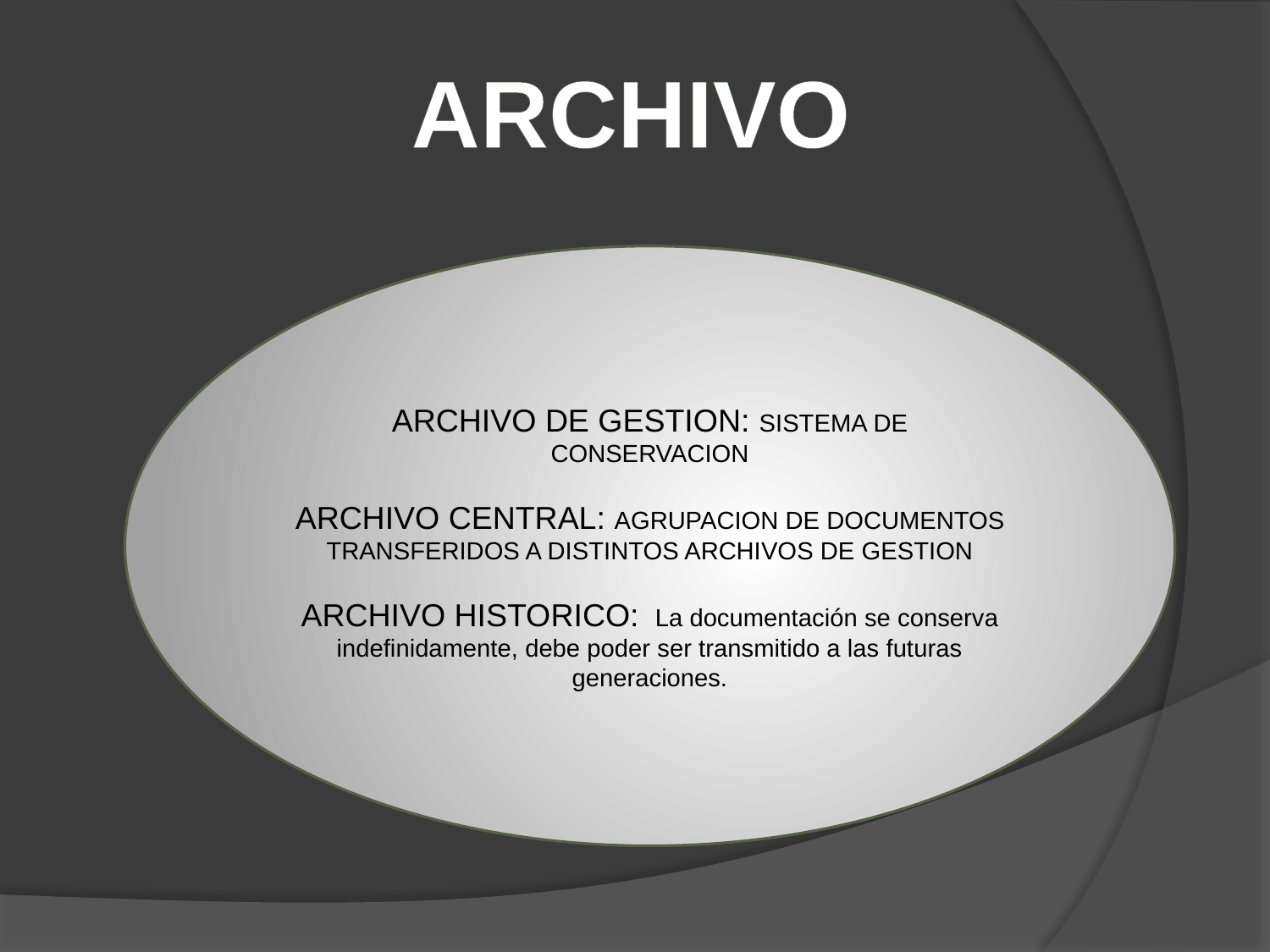

archivo
ARCHIVO DE GESTION: SISTEMA DE CONSERVACION

ARCHIVO CENTRAL: AGRUPACION DE DOCUMENTOS TRANSFERIDOS A DISTINTOS ARCHIVOS DE GESTION

ARCHIVO HISTORICO:  La documentación se conserva indefinidamente, debe poder ser transmitido a las futuras generaciones.